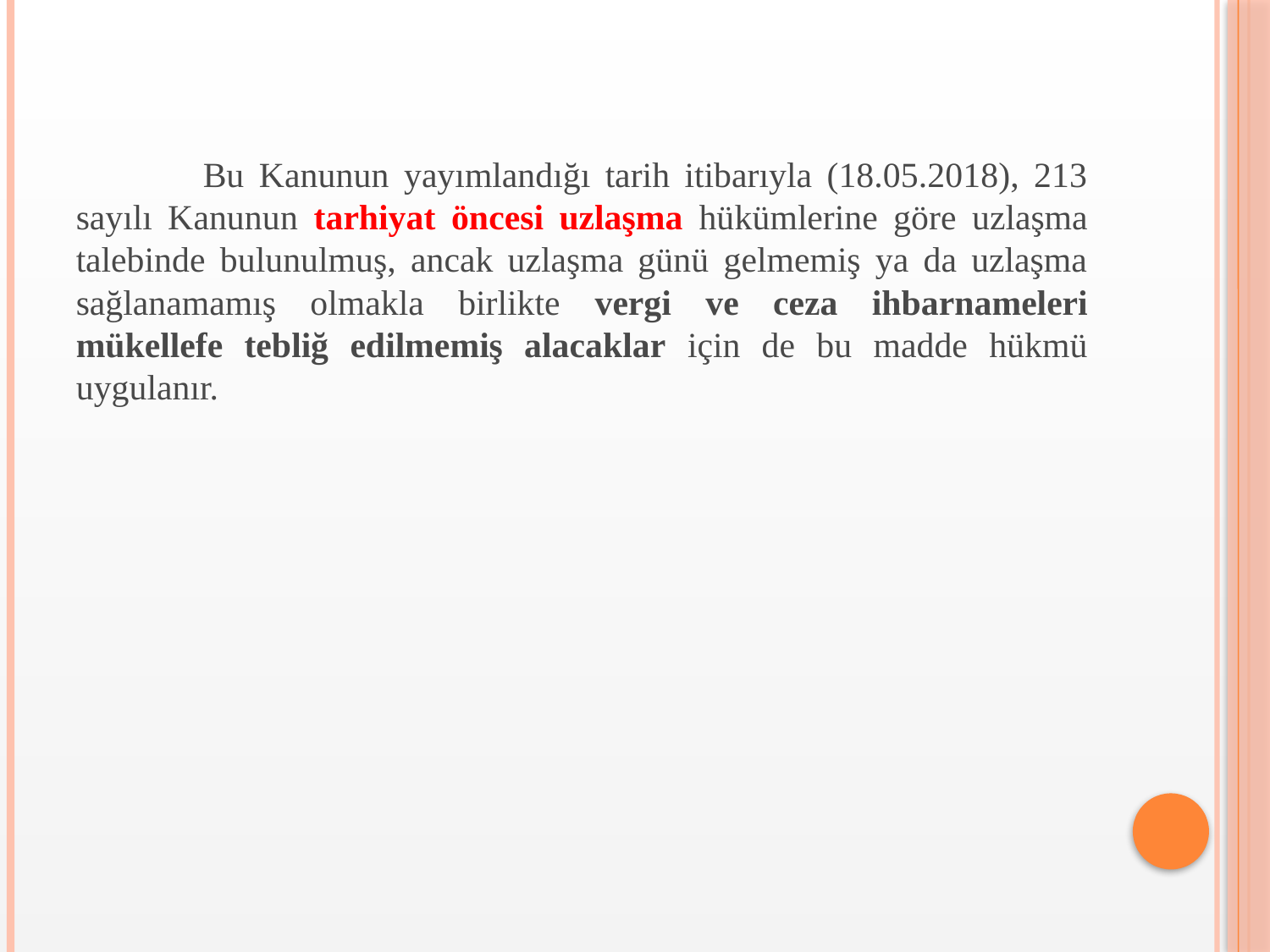

Bu Kanunun yayımlandığı tarih itibarıyla (18.05.2018), 213 sayılı Kanunun tarhiyat öncesi uzlaşma hükümlerine göre uzlaşma talebinde bulunulmuş, ancak uzlaşma günü gelmemiş ya da uzlaşma sağlanamamış olmakla birlikte vergi ve ceza ihbarnameleri mükellefe tebliğ edilmemiş alacaklar için de bu madde hükmü uygulanır.